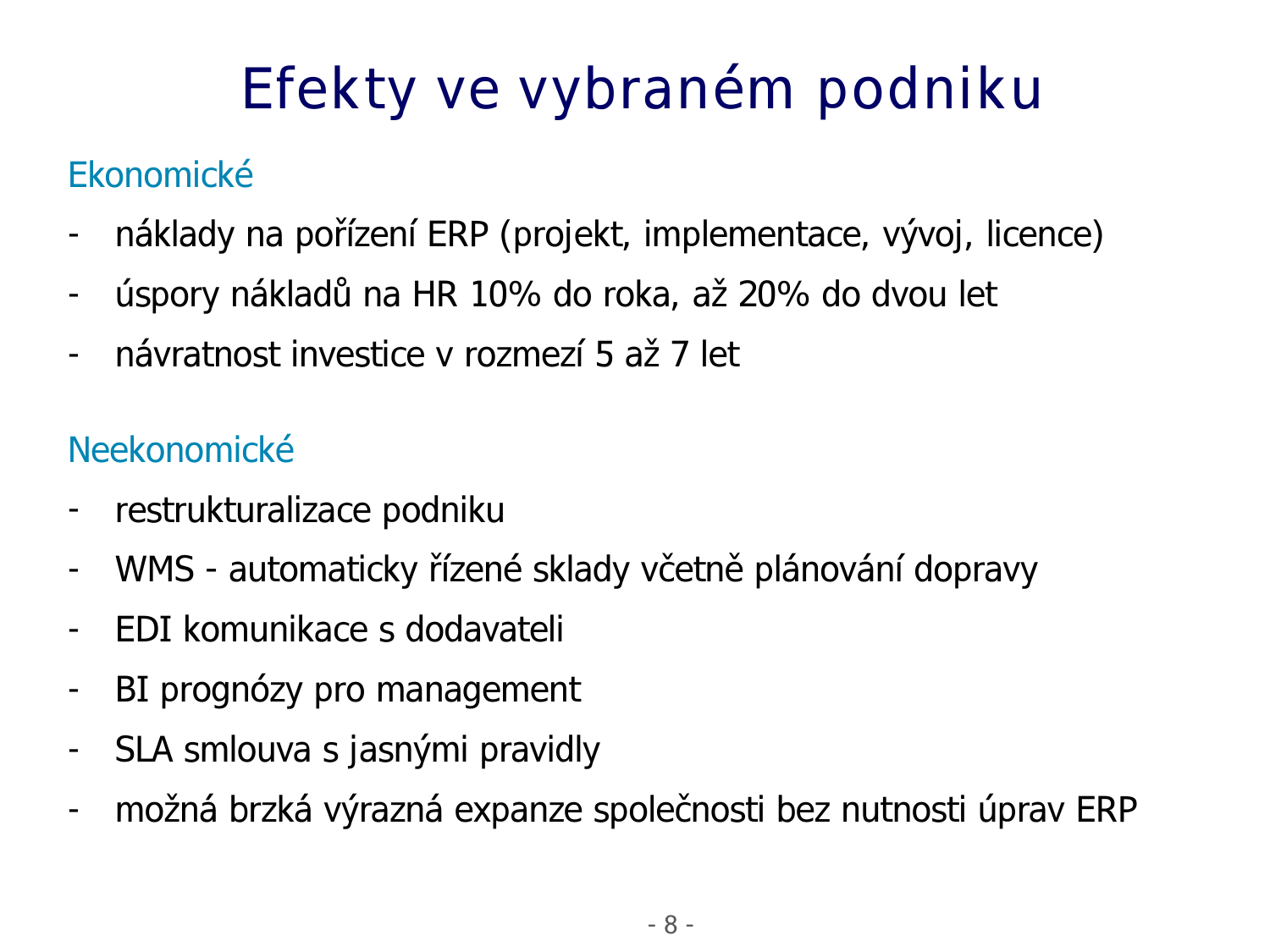

Efekty ve vybraném podniku

Ekonomické
náklady na pořízení ERP (projekt, implementace, vývoj, licence)
úspory nákladů na HR 10% do roka, až 20% do dvou let
návratnost investice v rozmezí 5 až 7 let

Neekonomické
restrukturalizace podniku
WMS - automaticky řízené sklady včetně plánování dopravy
EDI komunikace s dodavateli
BI prognózy pro management
SLA smlouva s jasnými pravidly
možná brzká výrazná expanze společnosti bez nutnosti úprav ERP
- 8 -